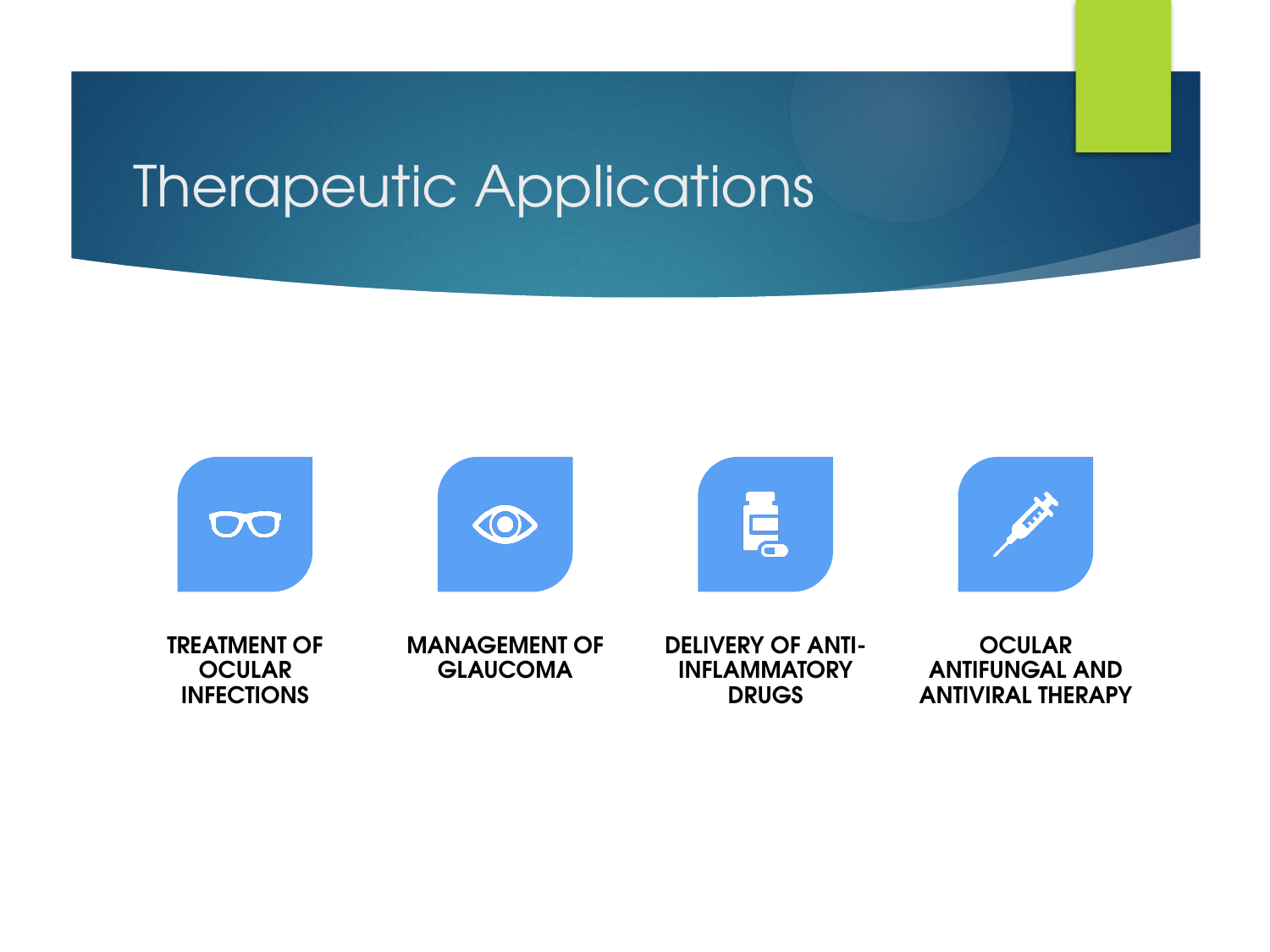

# Therapeutic Applications
Treatment of ocular infections
Management of glaucoma
Delivery of anti-inflammatory drugs
Ocular antifungal and antiviral therapy